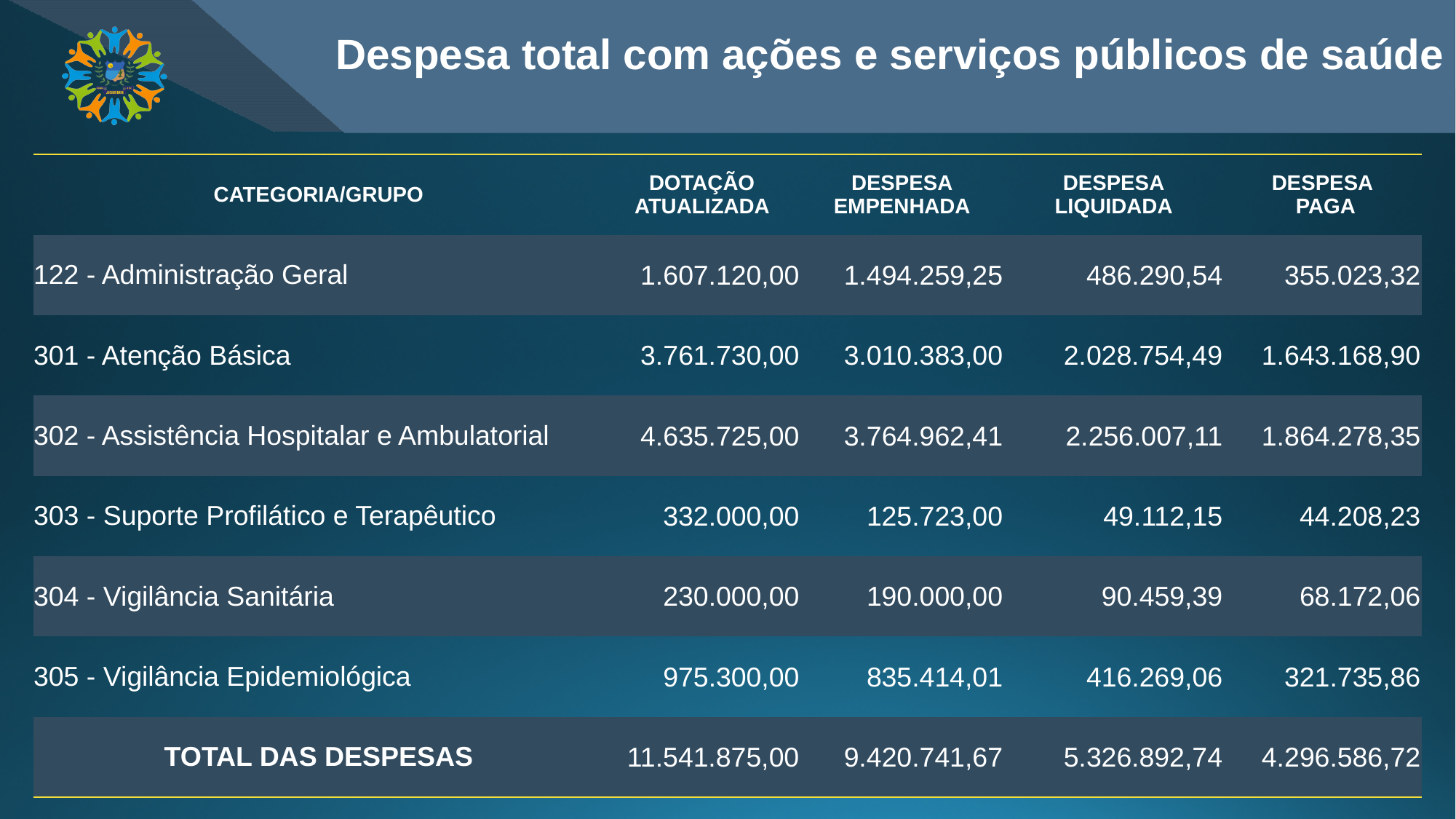

Despesa total com ações e serviços públicos de saúde
| CATEGORIA/GRUPO | DOTAÇÃO ATUALIZADA | DESPESA EMPENHADA | DESPESA LIQUIDADA | DESPESA PAGA |
| --- | --- | --- | --- | --- |
| 122 - Administração Geral | 1.607.120,00 | 1.494.259,25 | 486.290,54 | 355.023,32 |
| 301 - Atenção Básica | 3.761.730,00 | 3.010.383,00 | 2.028.754,49 | 1.643.168,90 |
| 302 - Assistência Hospitalar e Ambulatorial | 4.635.725,00 | 3.764.962,41 | 2.256.007,11 | 1.864.278,35 |
| 303 - Suporte Profilático e Terapêutico | 332.000,00 | 125.723,00 | 49.112,15 | 44.208,23 |
| 304 - Vigilância Sanitária | 230.000,00 | 190.000,00 | 90.459,39 | 68.172,06 |
| 305 - Vigilância Epidemiológica | 975.300,00 | 835.414,01 | 416.269,06 | 321.735,86 |
| TOTAL DAS DESPESAS | 11.541.875,00 | 9.420.741,67 | 5.326.892,74 | 4.296.586,72 |